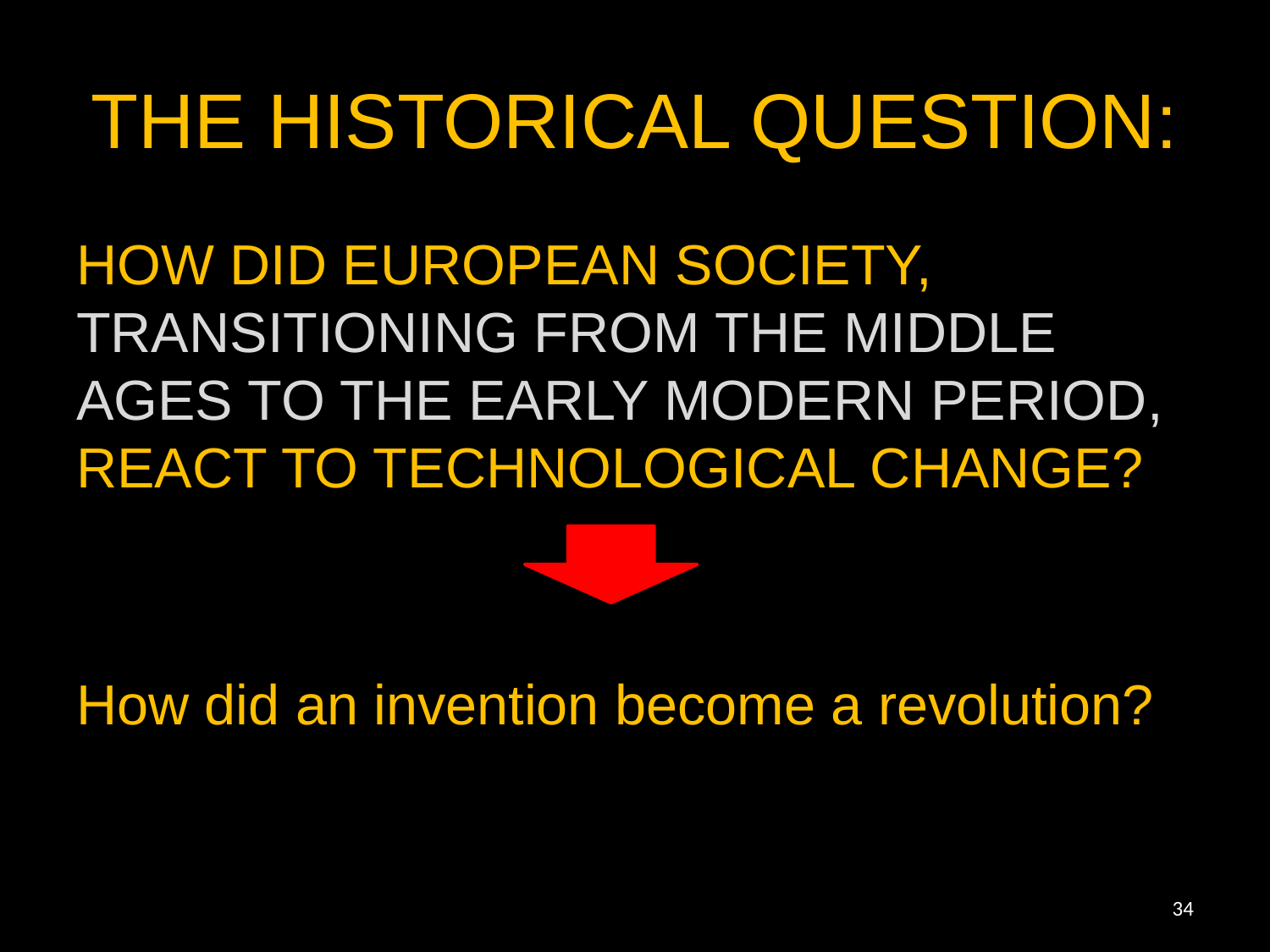

# THE HISTORICAL QUESTION:
HOW DID EUROPEAN SOCIETY, TRANSITIONING FROM THE MIDDLE AGES TO THE EARLY MODERN PERIOD, REACT TO TECHNOLOGICAL CHANGE?

How did an invention become a revolution?

34